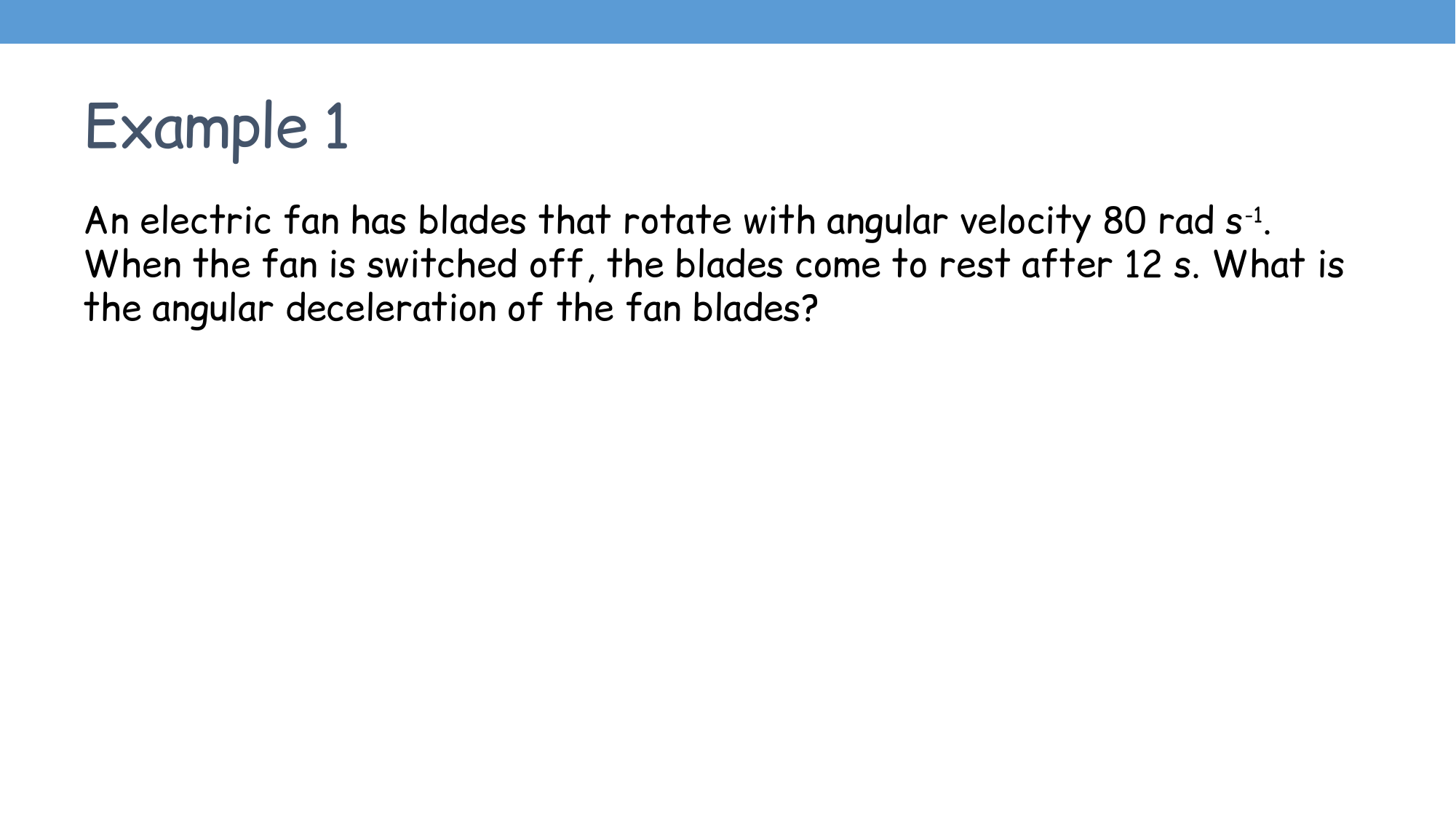

# Example 1
An electric fan has blades that rotate with angular velocity 80 rad s-1. When the fan is switched off, the blades come to rest after 12 s. What is the angular deceleration of the fan blades?